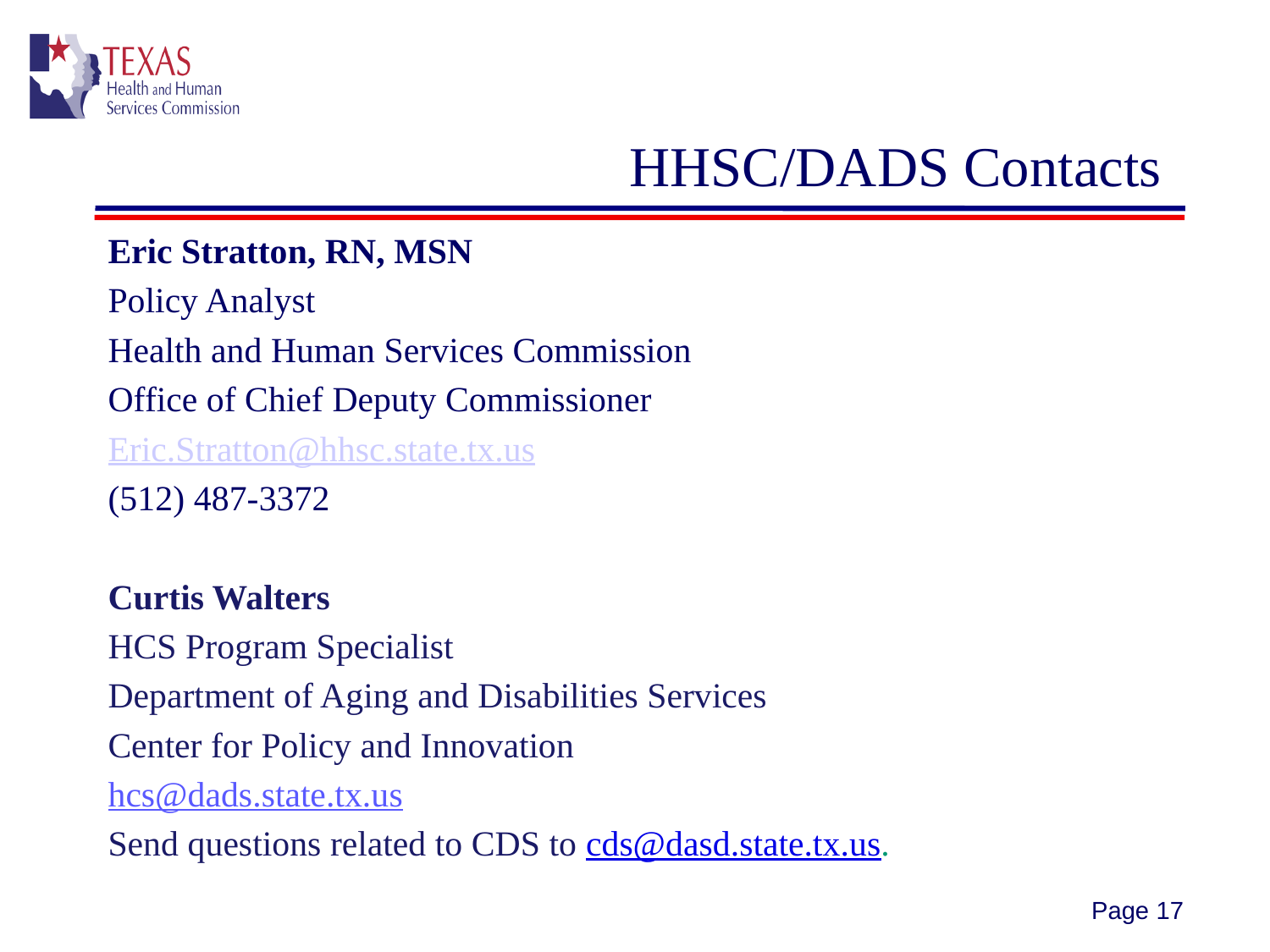

# HHSC/DADS Contacts
Eric Stratton, RN, MSN
Policy Analyst
Health and Human Services Commission
Office of Chief Deputy Commissioner
Eric.Stratton@hhsc.state.tx.us
(512) 487-3372

Curtis Walters
HCS Program Specialist
Department of Aging and Disabilities Services
Center for Policy and Innovation
hcs@dads.state.tx.us
Send questions related to CDS to cds@dasd.state.tx.us.

Page 17